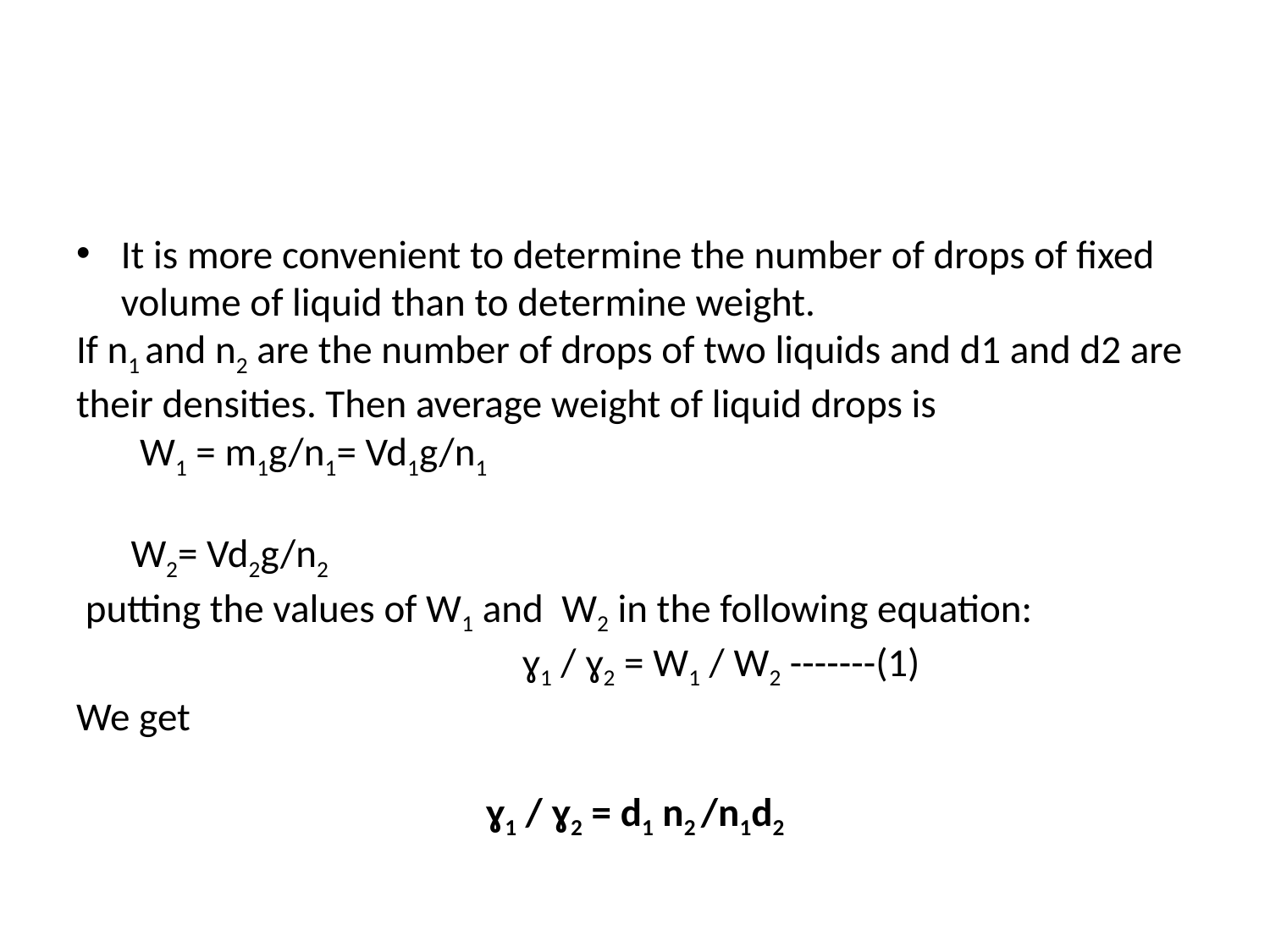

It is more convenient to determine the number of drops of fixed volume of liquid than to determine weight.
If n1 and n2 are the number of drops of two liquids and d1 and d2 are their densities. Then average weight of liquid drops is
       W1 = m1g/n1= Vd1g/n1

      W2= Vd2g/n2
 putting the values of W1 and  W2 in the following equation:
                                                 ɣ1 / ɣ2 = W1 / W2 -------(1)
We get

ɣ1 / ɣ2 = d1 n2 /n1d2